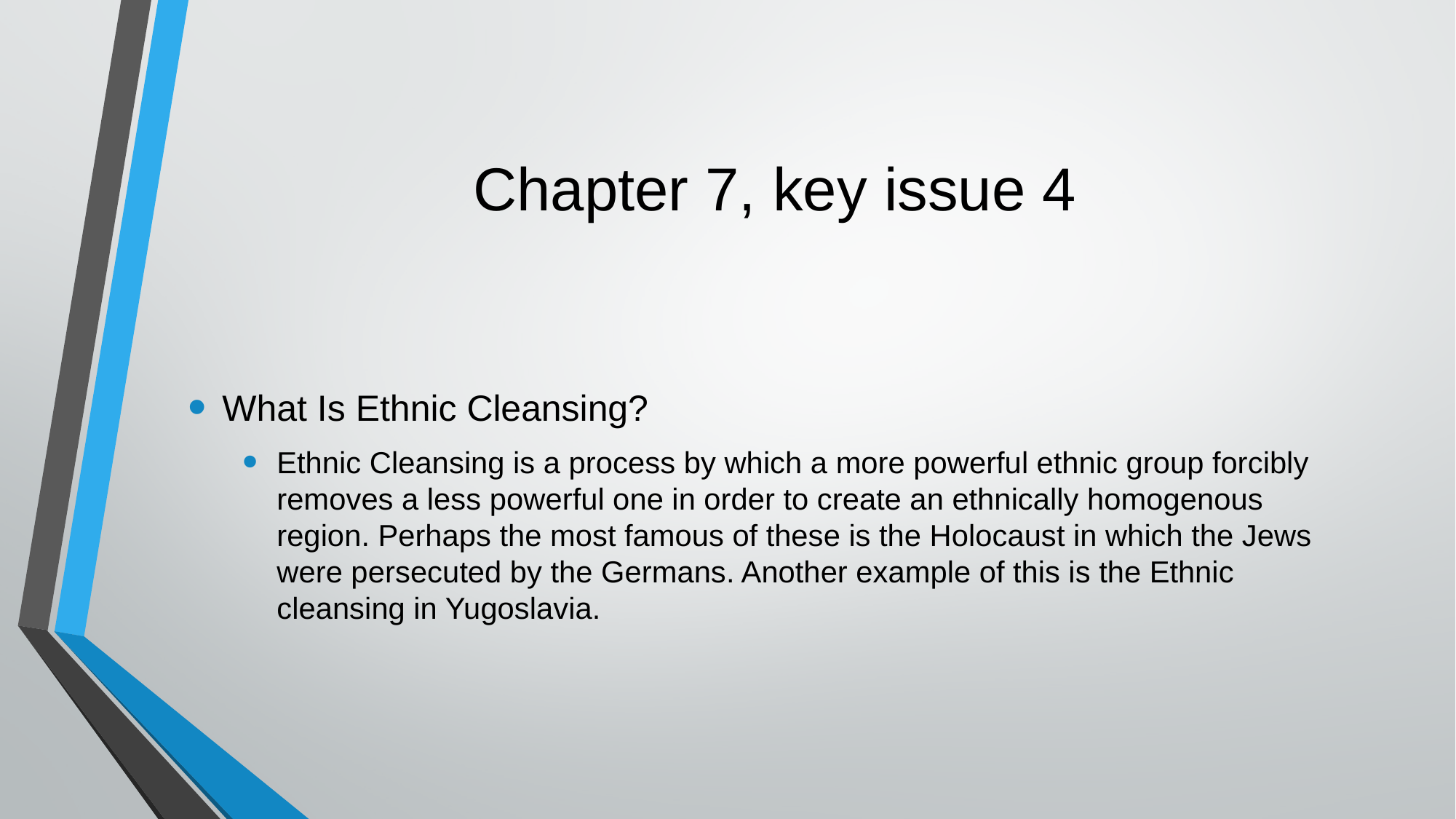

# Chapter 7, key issue 4
What Is Ethnic Cleansing?
Ethnic Cleansing is a process by which a more powerful ethnic group forcibly removes a less powerful one in order to create an ethnically homogenous region. Perhaps the most famous of these is the Holocaust in which the Jews were persecuted by the Germans. Another example of this is the Ethnic cleansing in Yugoslavia.